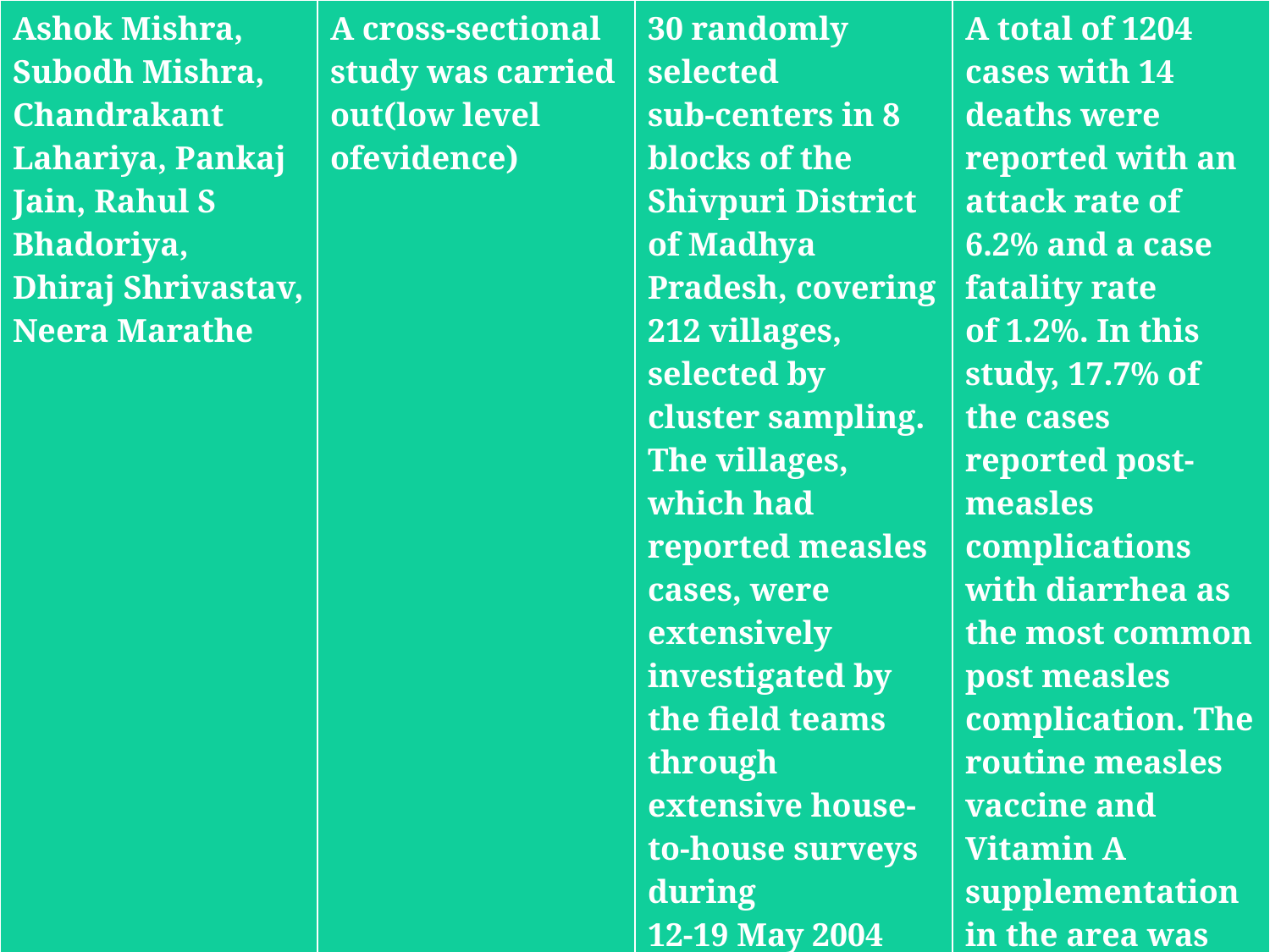

| Ashok Mishra, Subodh Mishra, Chandrakant Lahariya, Pankaj Jain, Rahul S Bhadoriya, Dhiraj Shrivastav, Neera Marathe | A cross-sectional study was carried out(low level ofevidence) | 30 randomly selected sub-centers in 8 blocks of the Shivpuri District of Madhya Pradesh, covering 212 villages, selected by cluster sampling. The villages, which had reported measles cases, were extensively investigated by the field teams through extensive house-to-house surveys during 12-19 May 2004 | A total of 1204 cases with 14 deaths were reported with an attack rate of 6.2% and a case fatality rate of 1.2%. In this study, 17.7% of the cases reported post-measles complications with diarrhea as the most common post measles complication. The routine measles vaccine and Vitamin A supplementation in the area was also less than 30% |
| --- | --- | --- | --- |